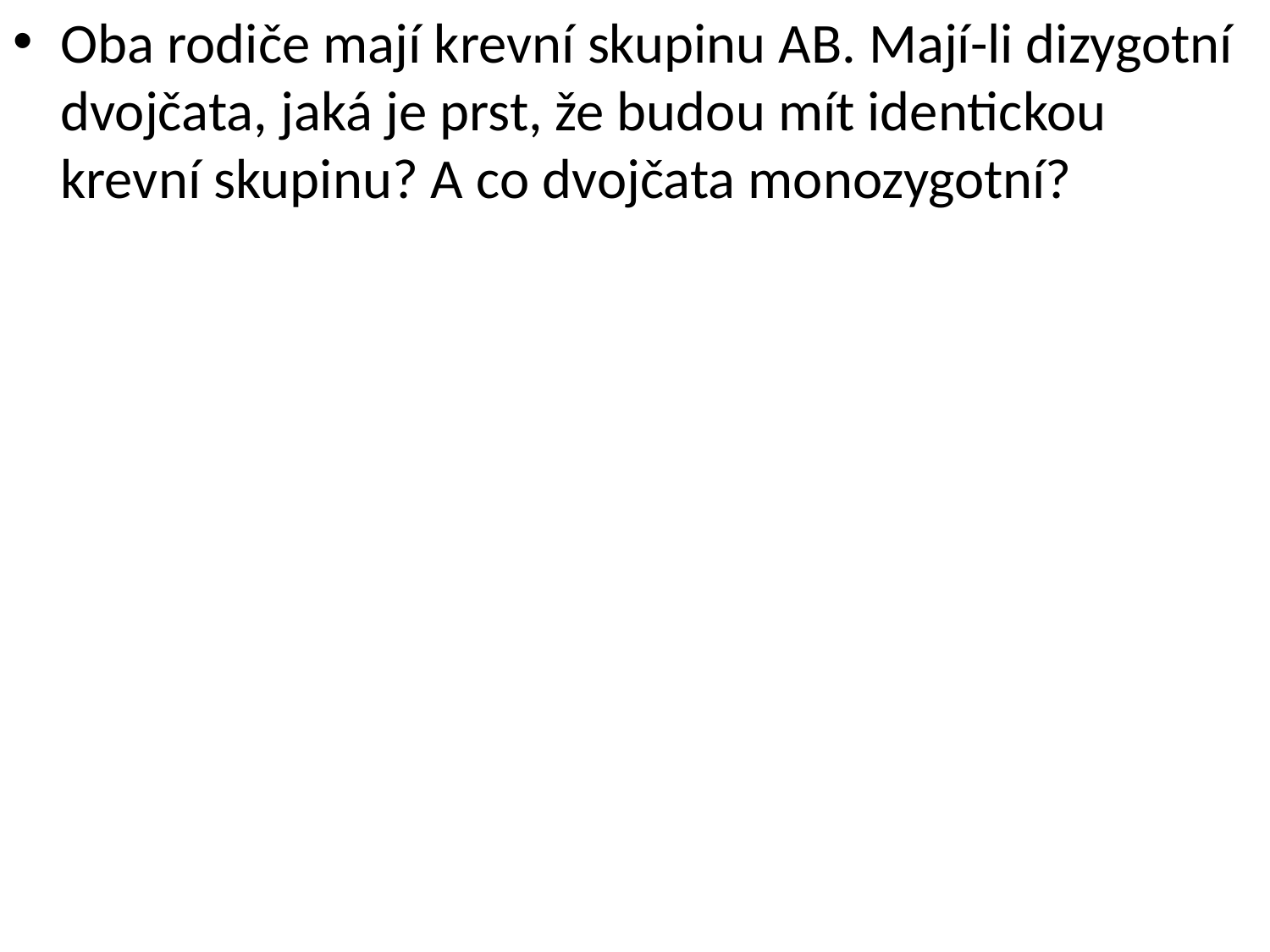

Oba rodiče mají krevní skupinu AB. Mají-li dizygotní dvojčata, jaká je prst, že budou mít identickou krevní skupinu? A co dvojčata monozygotní?